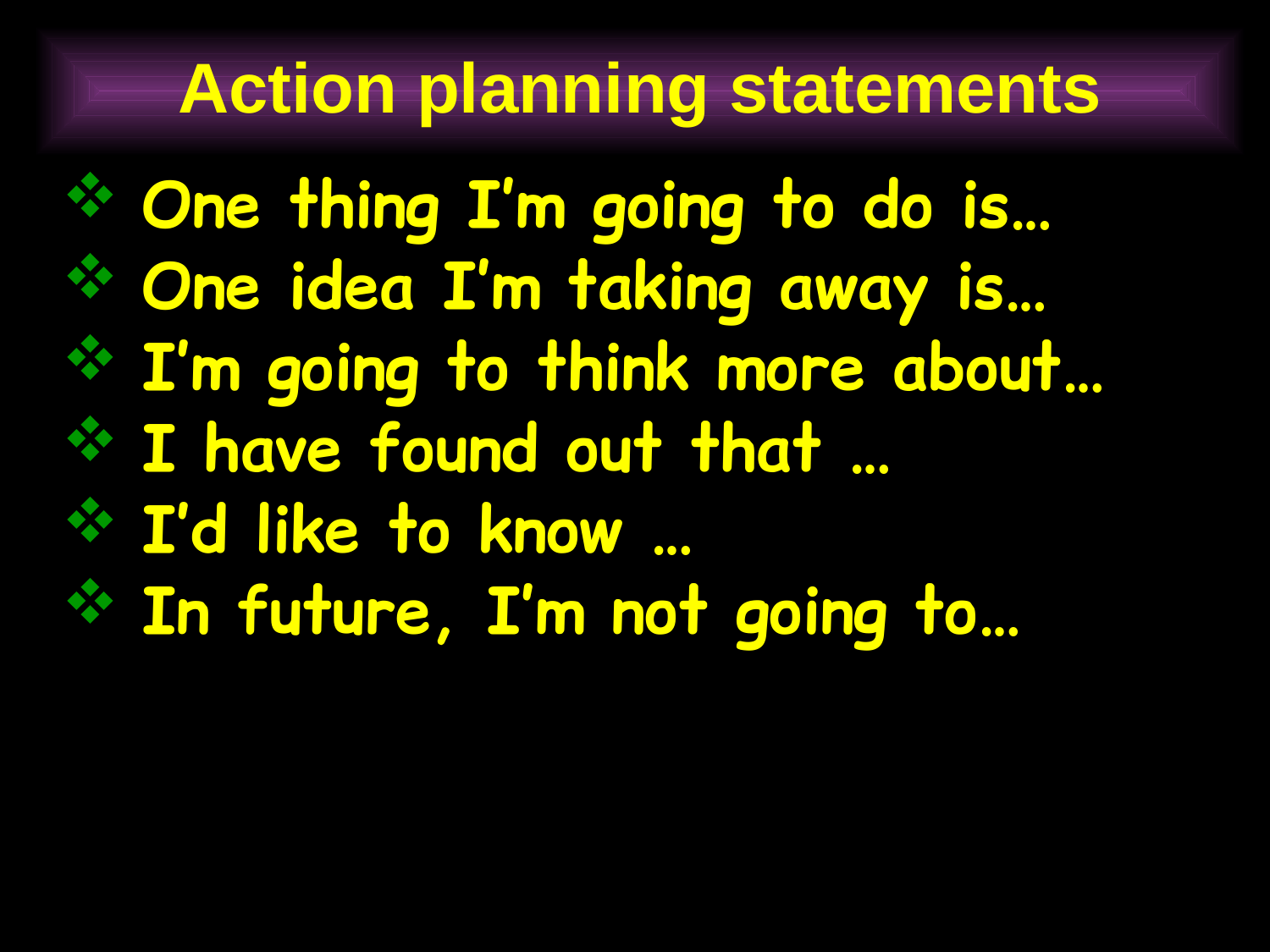

# Action planning statements
One thing I’m going to do is…
One idea I’m taking away is…
I’m going to think more about…
I have found out that …
I’d like to know …
In future, I’m not going to…
Friday, 19 June 2015